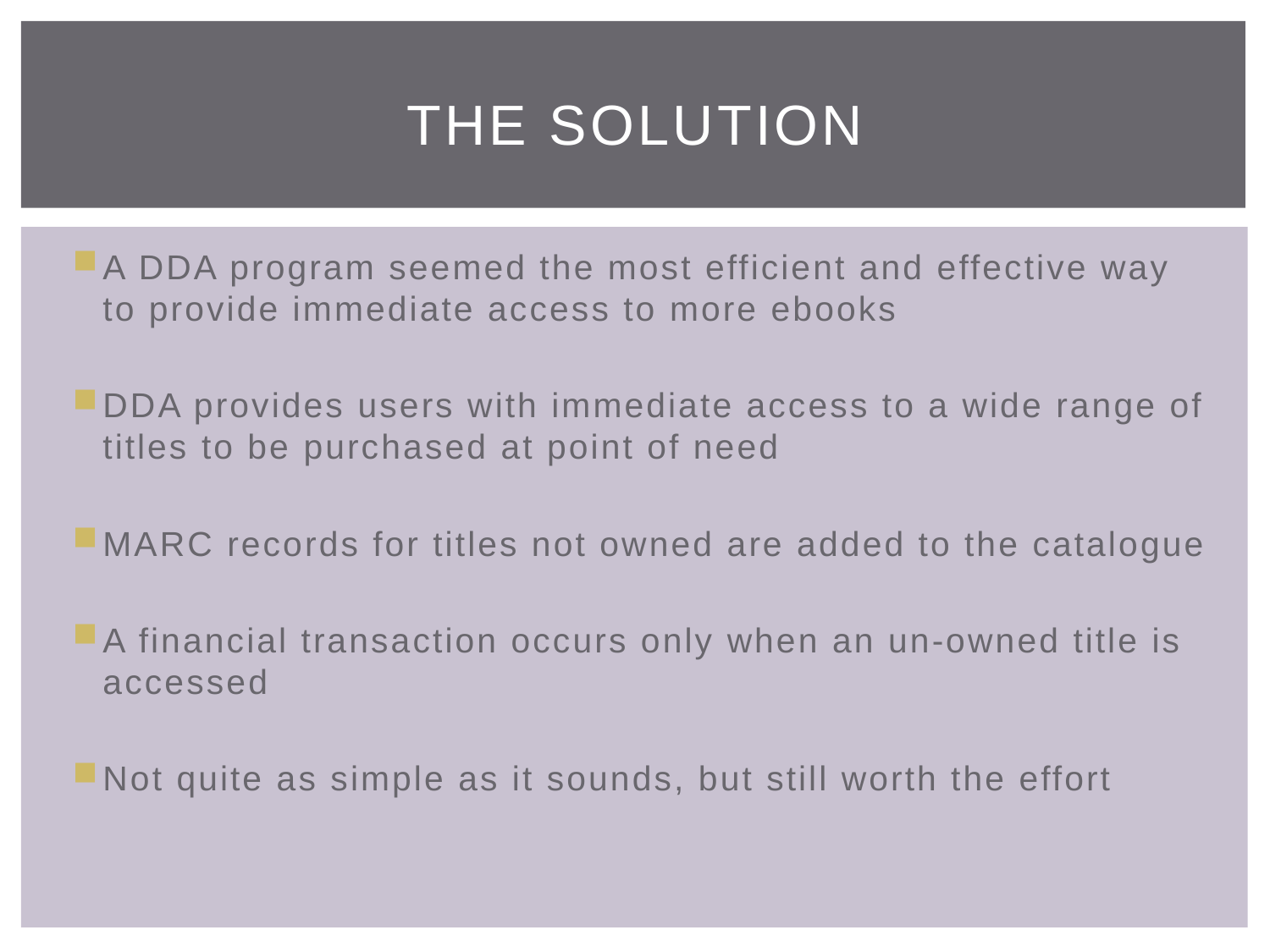

# The Solution
A DDA program seemed the most efficient and effective way to provide immediate access to more ebooks

DDA provides users with immediate access to a wide range of titles to be purchased at point of need

MARC records for titles not owned are added to the catalogue

A financial transaction occurs only when an un-owned title is accessed

Not quite as simple as it sounds, but still worth the effort